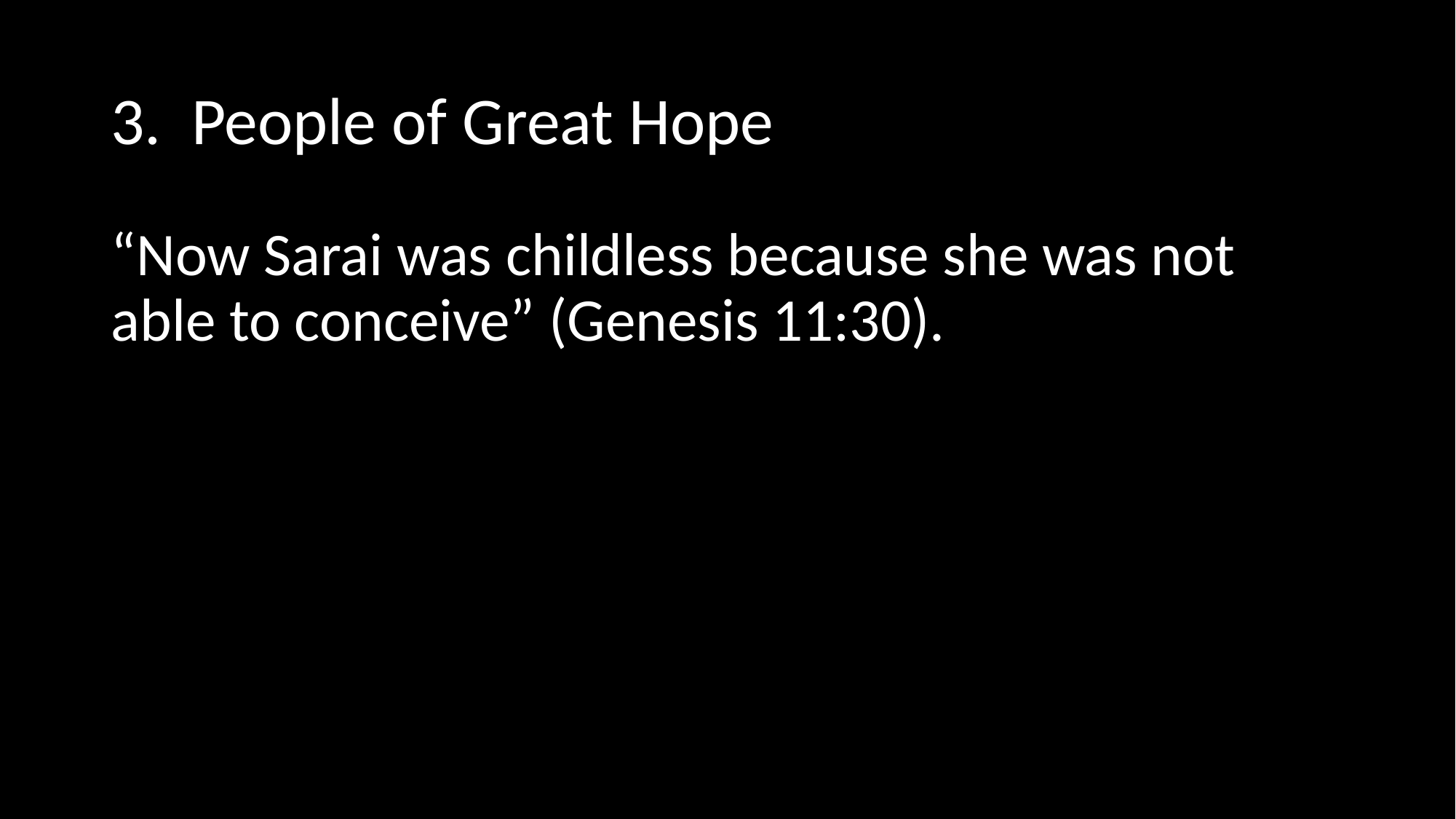

# 3.  People of Great Hope
“Now Sarai was childless because she was not able to conceive” (Genesis 11:30).